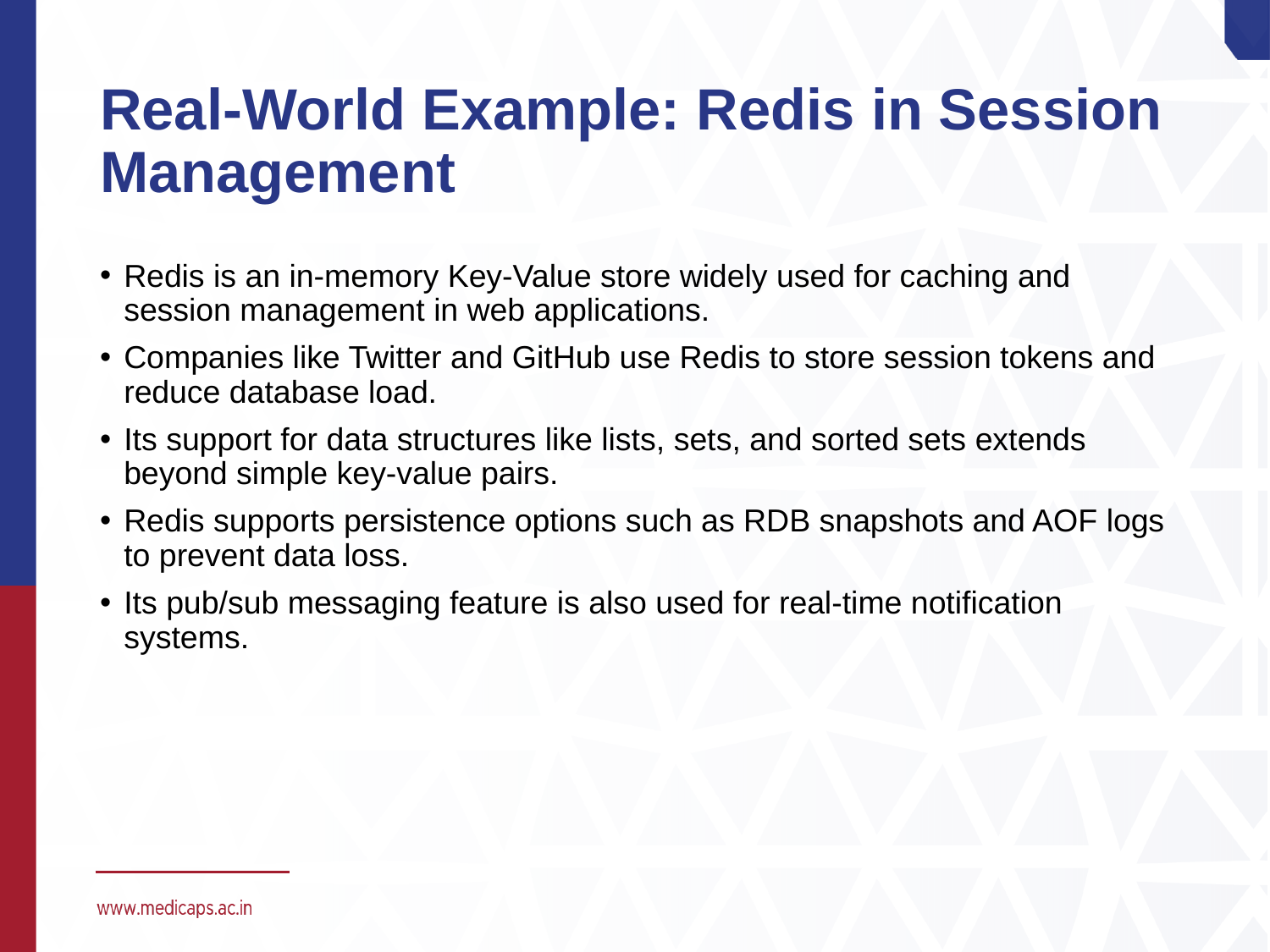

# Real-World Example: Redis in Session Management
Redis is an in-memory Key-Value store widely used for caching and session management in web applications.
Companies like Twitter and GitHub use Redis to store session tokens and reduce database load.
Its support for data structures like lists, sets, and sorted sets extends beyond simple key-value pairs.
Redis supports persistence options such as RDB snapshots and AOF logs to prevent data loss.
Its pub/sub messaging feature is also used for real-time notification systems.